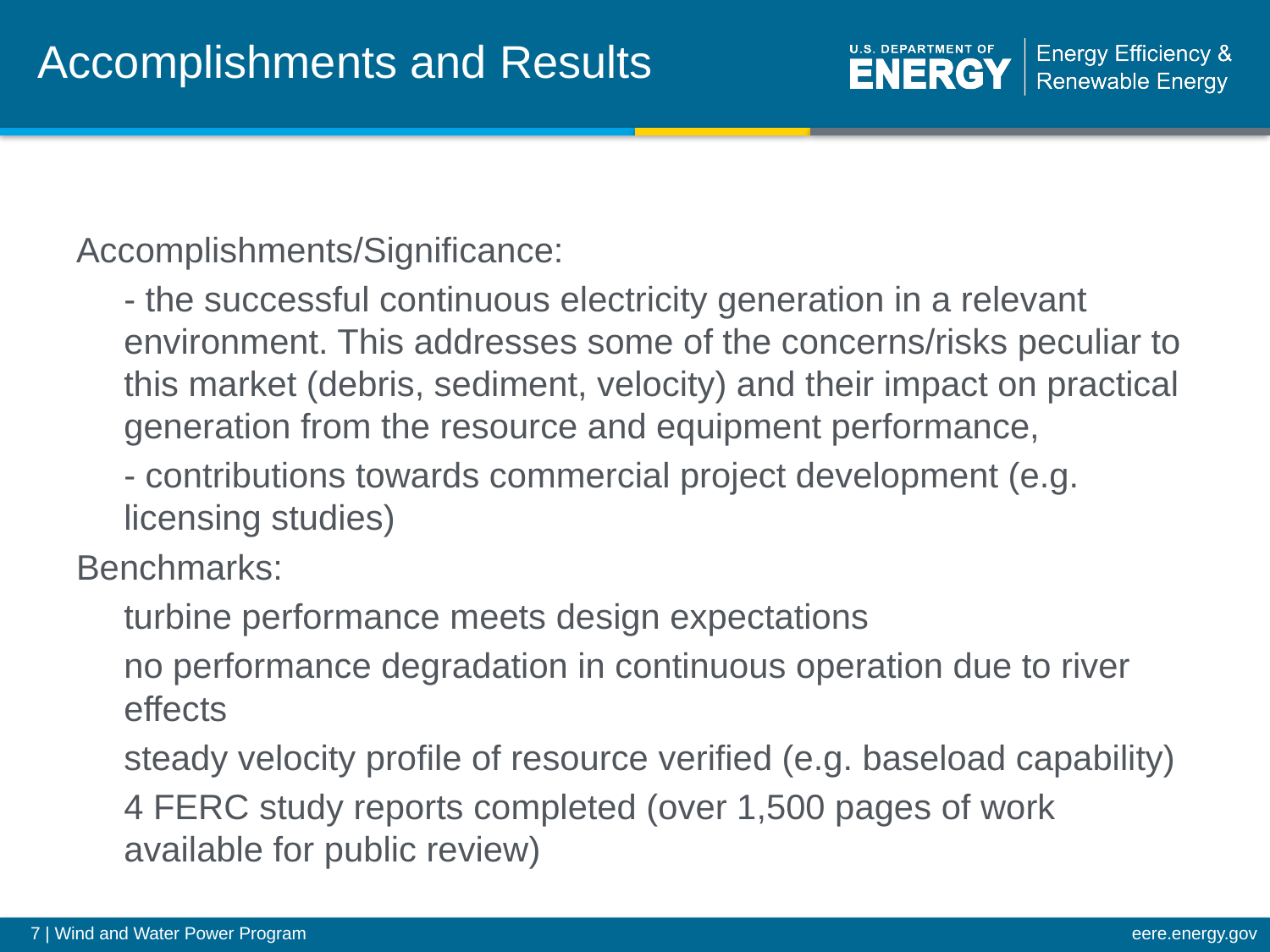

# Accomplishments and Results
Accomplishments/Significance:
	- the successful continuous electricity generation in a relevant environment. This addresses some of the concerns/risks peculiar to this market (debris, sediment, velocity) and their impact on practical generation from the resource and equipment performance,
	- contributions towards commercial project development (e.g. licensing studies)
Benchmarks:
	turbine performance meets design expectations
	no performance degradation in continuous operation due to river effects
	steady velocity profile of resource verified (e.g. baseload capability)
	4 FERC study reports completed (over 1,500 pages of work available for public review)